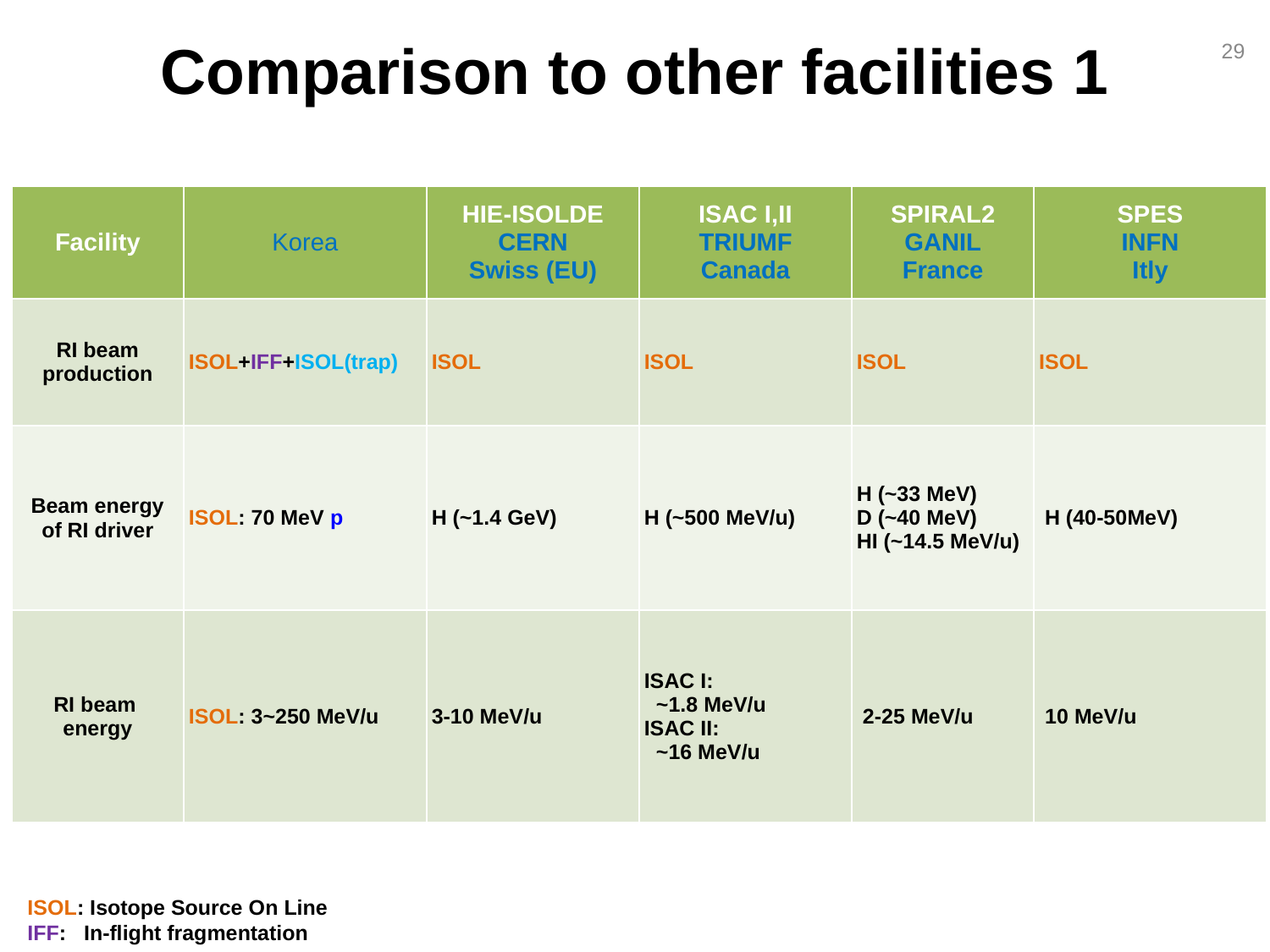

Comparison to other facilities 1
29
| Facility | Korea | HIE-ISOLDE CERN Swiss (EU) | ISAC I,II TRIUMF Canada | SPIRAL2 GANIL France | SPES INFN Itly |
| --- | --- | --- | --- | --- | --- |
| RI beam production | ISOL+IFF+ISOL(trap) | ISOL | ISOL | ISOL | ISOL |
| Beam energy of RI driver | ISOL: 70 MeV p | H (~1.4 GeV) | H (~500 MeV/u) | H (~33 MeV) D (~40 MeV) HI (~14.5 MeV/u) | H (40-50MeV) |
| RI beam energy | ISOL: 3~250 MeV/u | 3-10 MeV/u | ISAC I: ~1.8 MeV/u ISAC II: ~16 MeV/u | 2-25 MeV/u | 10 MeV/u |
ISOL: Isotope Source On Line
IFF:   In-flight fragmentation